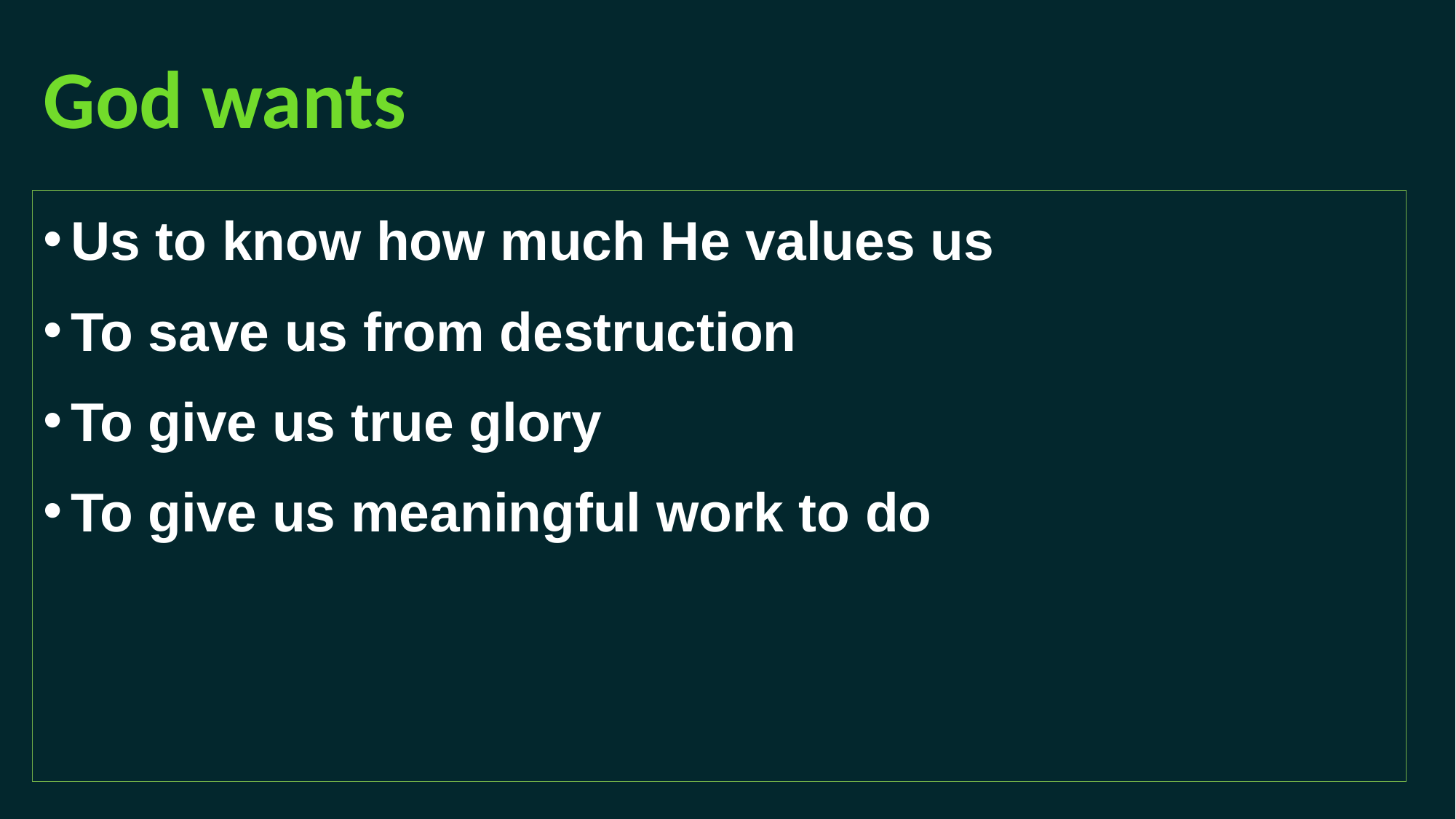

# God wants
Us to know how much He values us
To save us from destruction
To give us true glory
To give us meaningful work to do